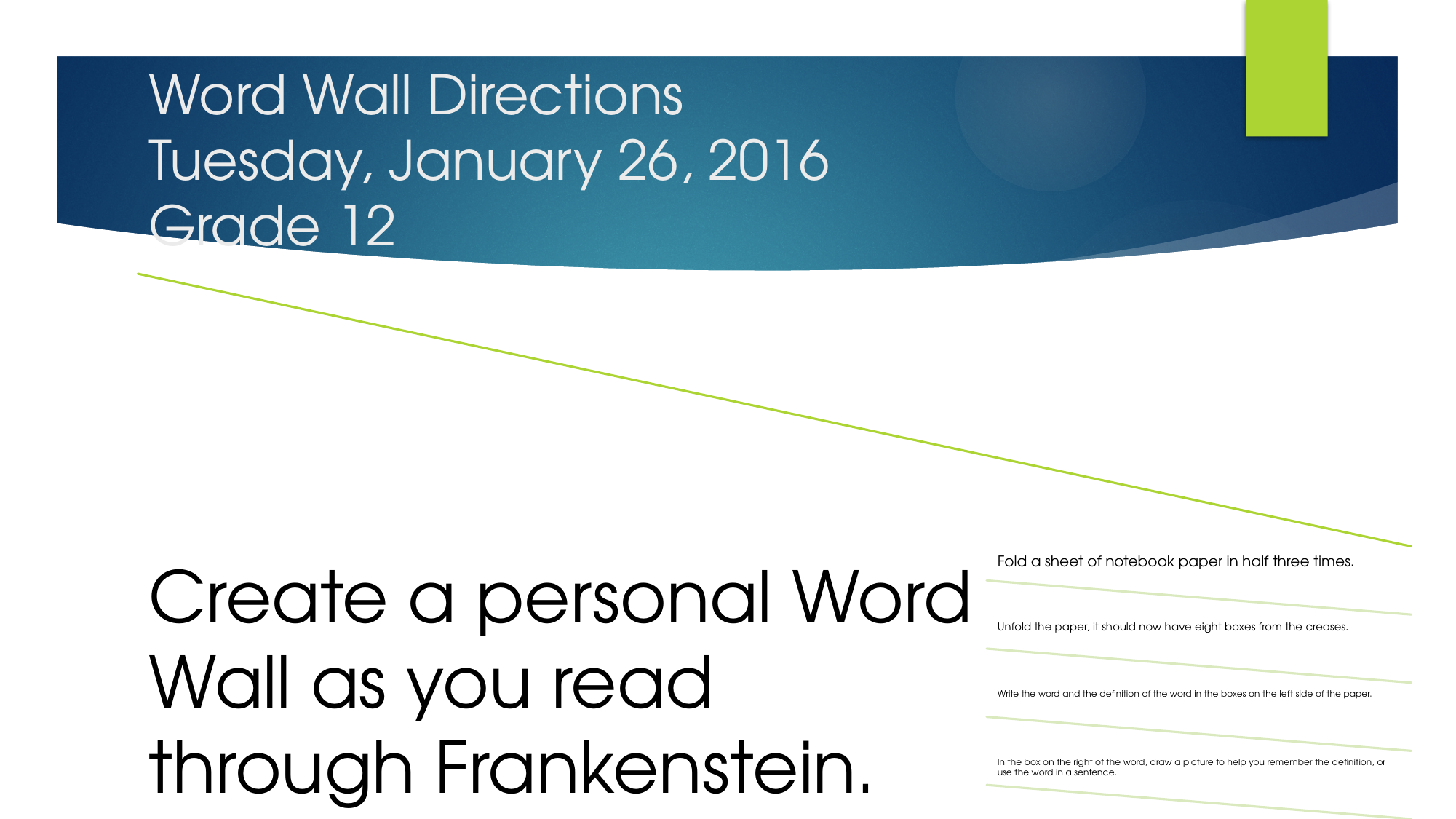

# Word Wall Directions Tuesday, January 26, 2016 Grade 12
Create a personal Word Wall as you read through Frankenstein.
Fold a sheet of notebook paper in half three times.
Unfold the paper, it should now have eight boxes from the creases.
Write the word and the definition of the word in the boxes on the left side of the paper.
In the box on the right of the word, draw a picture to help you remember the definition, or use the word in a sentence.